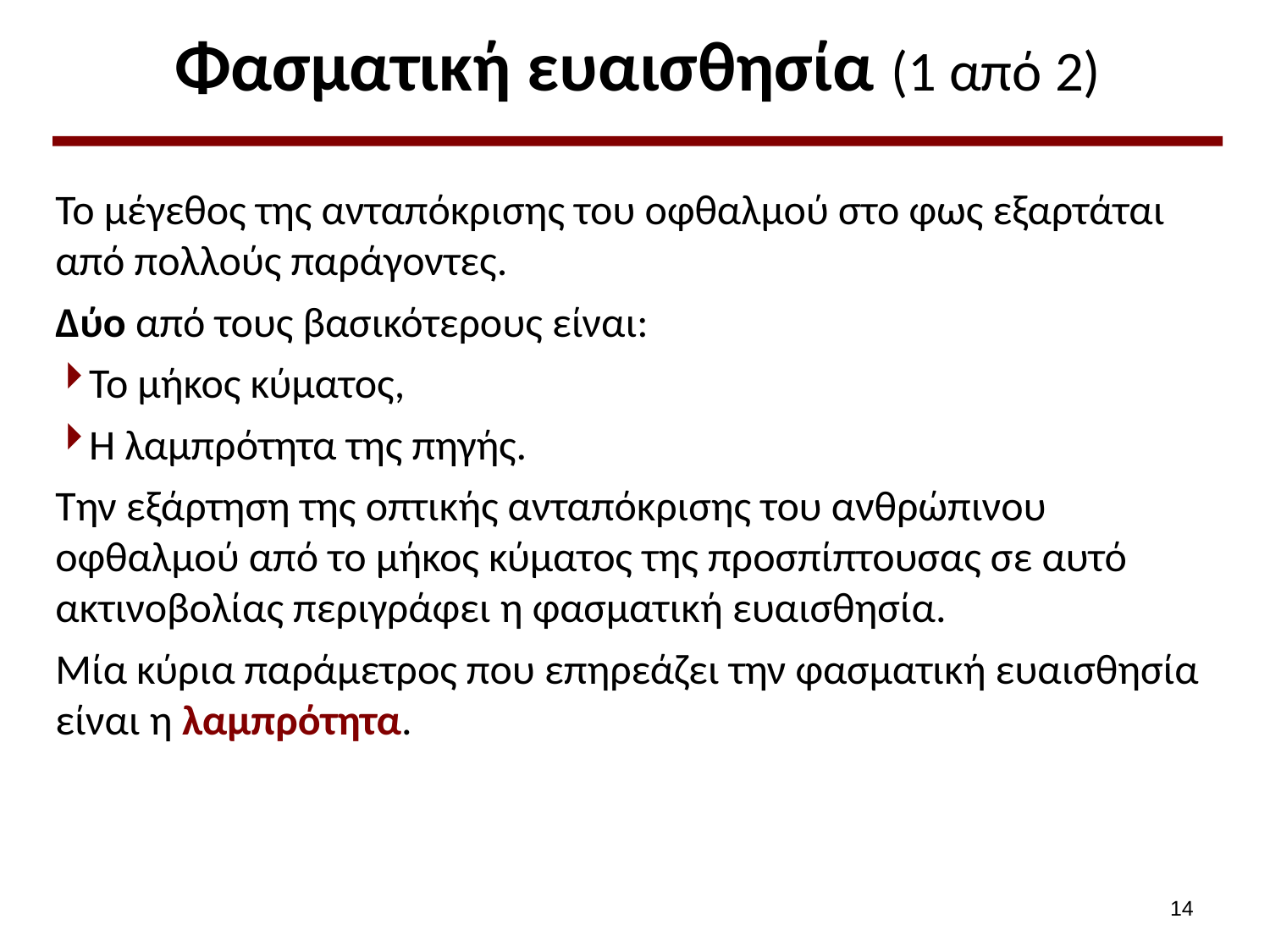

# Φασματική ευαισθησία (1 από 2)

Το μέγεθος της ανταπόκρισης του οφθαλμού στο φως εξαρτάται από πολλούς παράγοντες.
Δύο από τους βασικότερους είναι:
Το μήκος κύματος,
Η λαμπρότητα της πηγής.
Την εξάρτηση της οπτικής ανταπόκρισης του ανθρώπινου οφθαλμού από το μήκος κύματος της προσπίπτουσας σε αυτό ακτινοβολίας περιγράφει η φασματική ευαισθησία.
Μία κύρια παράμετρος που επηρεάζει την φασματική ευαισθησία είναι η λαμπρότητα.
14